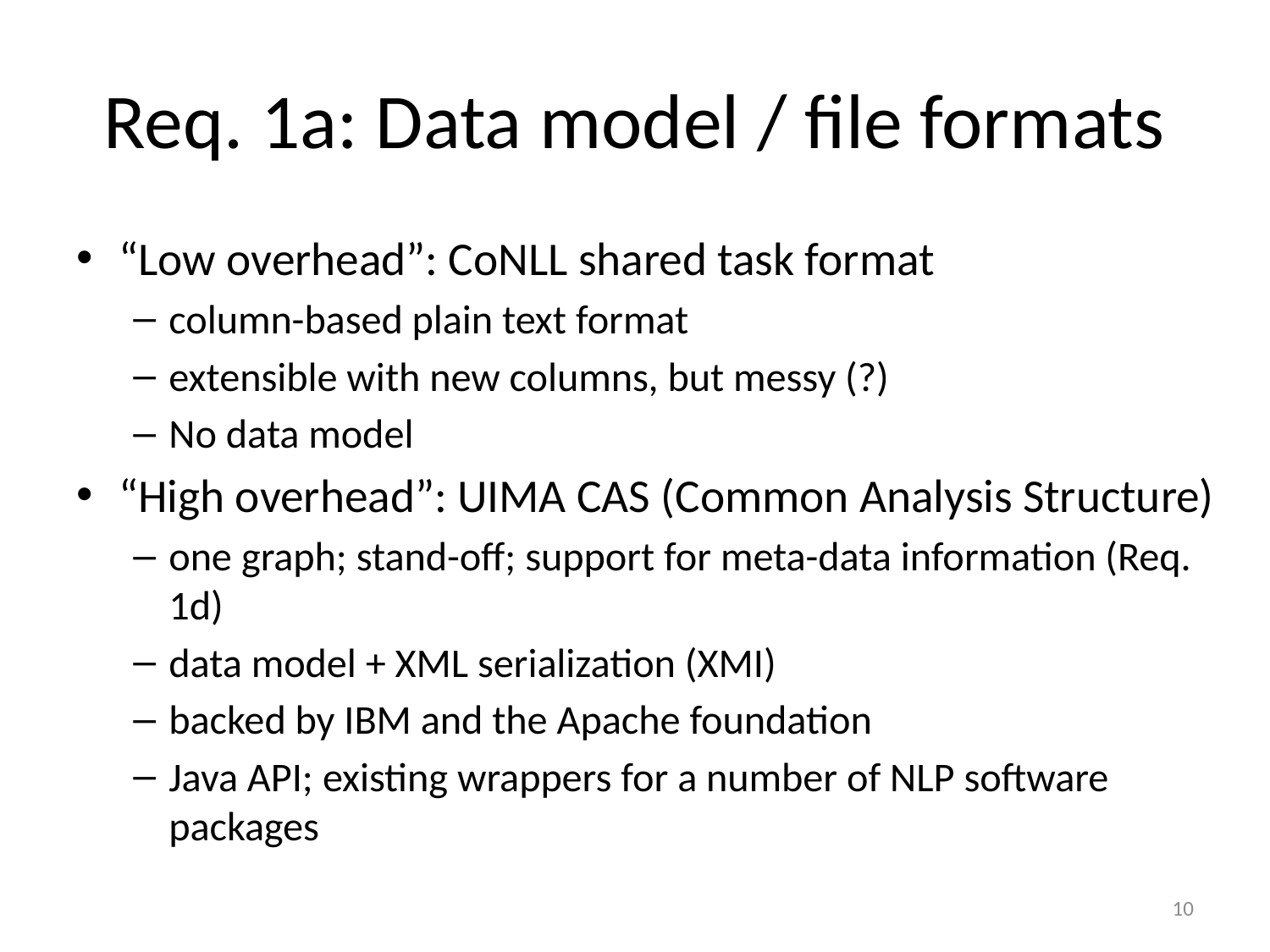

# Req. 1a: Data model / file formats
“Low overhead”: CoNLL shared task format
column-based plain text format
extensible with new columns, but messy (?)
No data model
“High overhead”: UIMA CAS (Common Analysis Structure)
one graph; stand-off; support for meta-data information (Req. 1d)
data model + XML serialization (XMI)
backed by IBM and the Apache foundation
Java API; existing wrappers for a number of NLP software packages
10